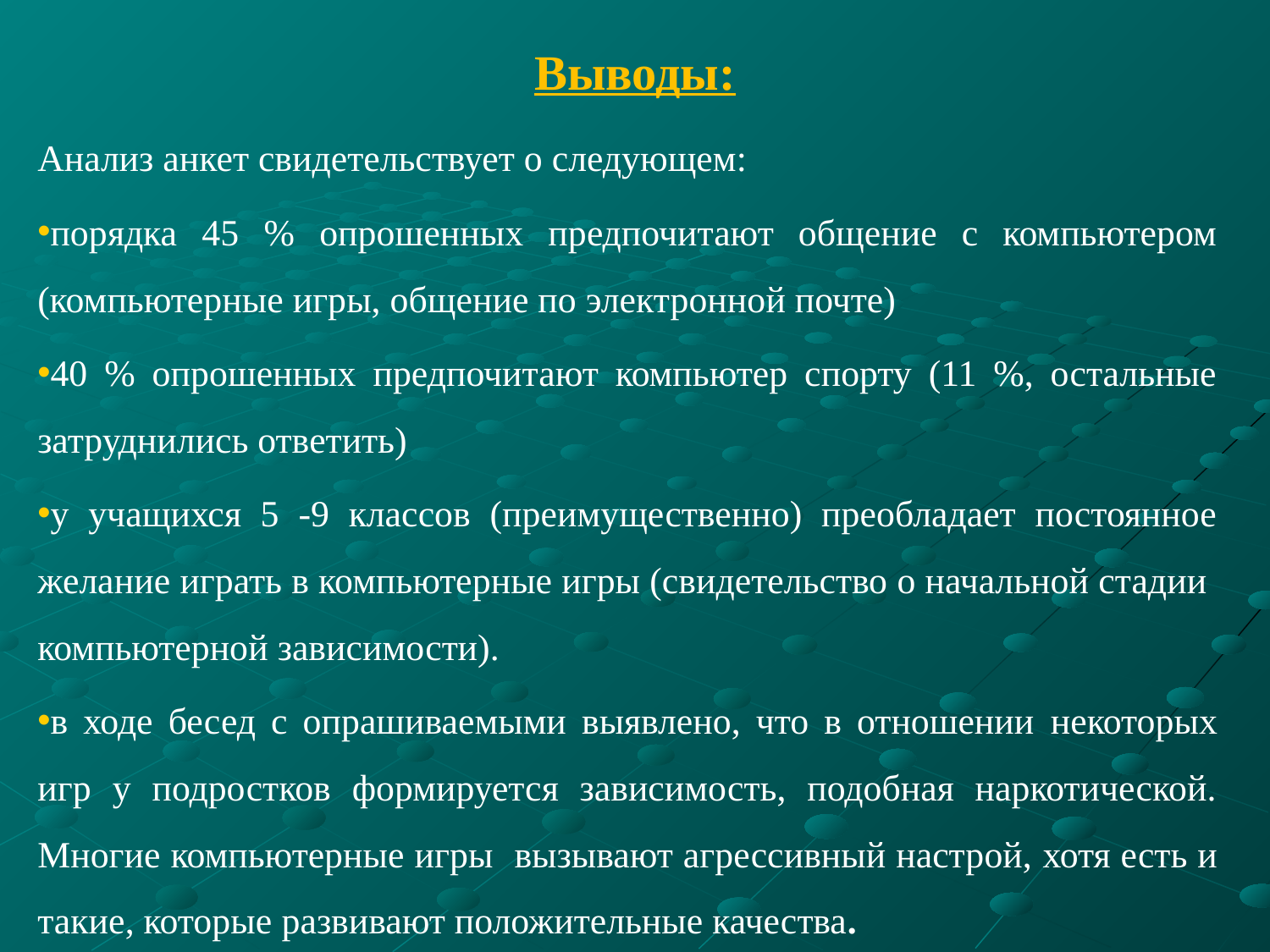

# Выводы:
Анализ анкет свидетельствует о следующем:
порядка 45 % опрошенных предпочитают общение с компьютером (компьютерные игры, общение по электронной почте)
40 % опрошенных предпочитают компьютер спорту (11 %, остальные затруднились ответить)
у учащихся 5 -9 классов (преимущественно) преобладает постоянное желание играть в компьютерные игры (свидетельство о начальной стадии  компьютерной зависимости).
в ходе бесед с опрашиваемыми выявлено, что в отношении некоторых игр у подростков формируется зависимость, подобная наркотической. Многие компьютерные игры  вызывают агрессивный настрой, хотя есть и такие, которые развивают положительные качества.